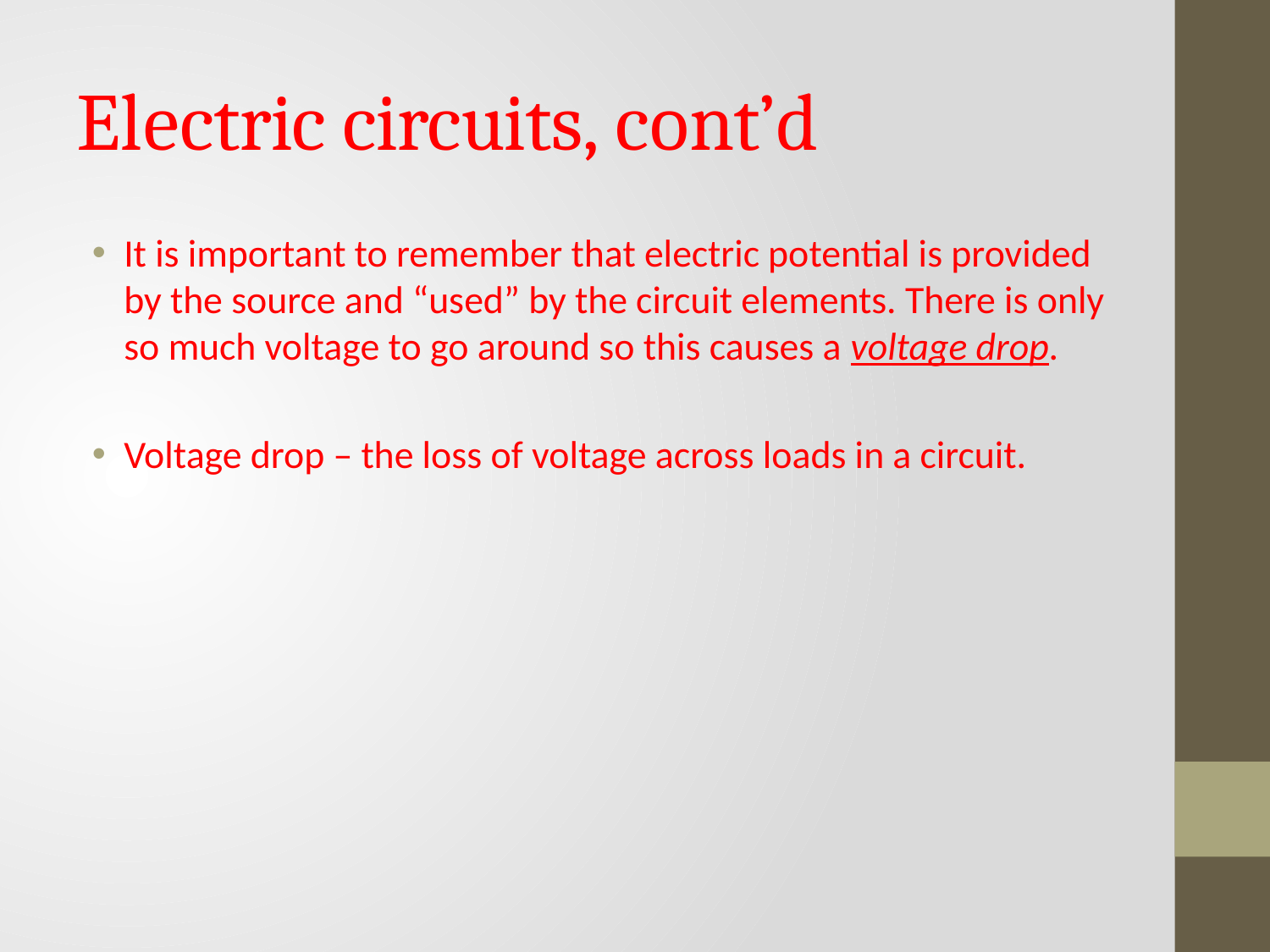

# Electric circuits, cont’d
It is important to remember that electric potential is provided by the source and “used” by the circuit elements. There is only so much voltage to go around so this causes a voltage drop.

Voltage drop – the loss of voltage across loads in a circuit.